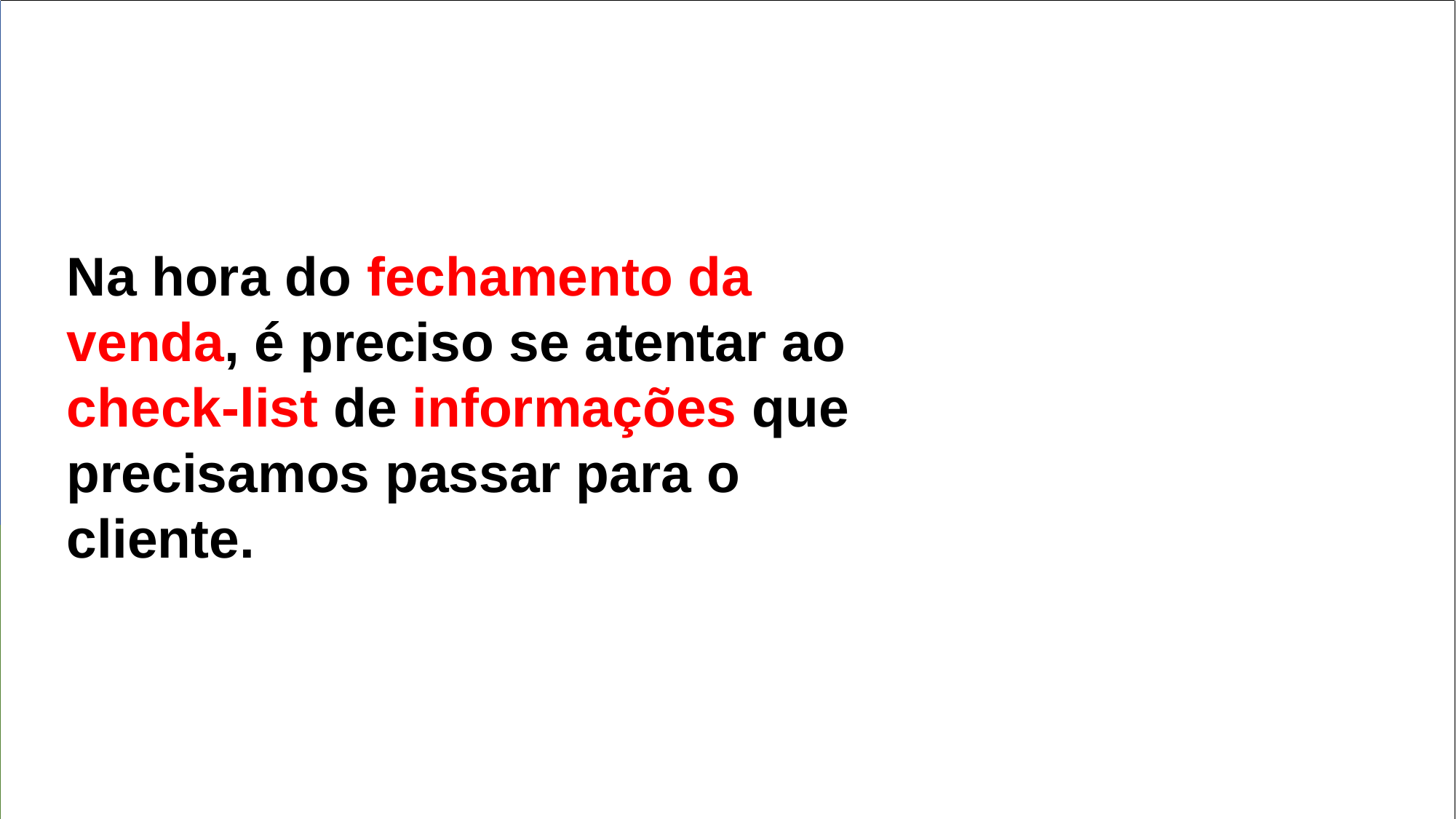

Na hora do fechamento da venda, é preciso se atentar ao check-list de informações que precisamos passar para o cliente.